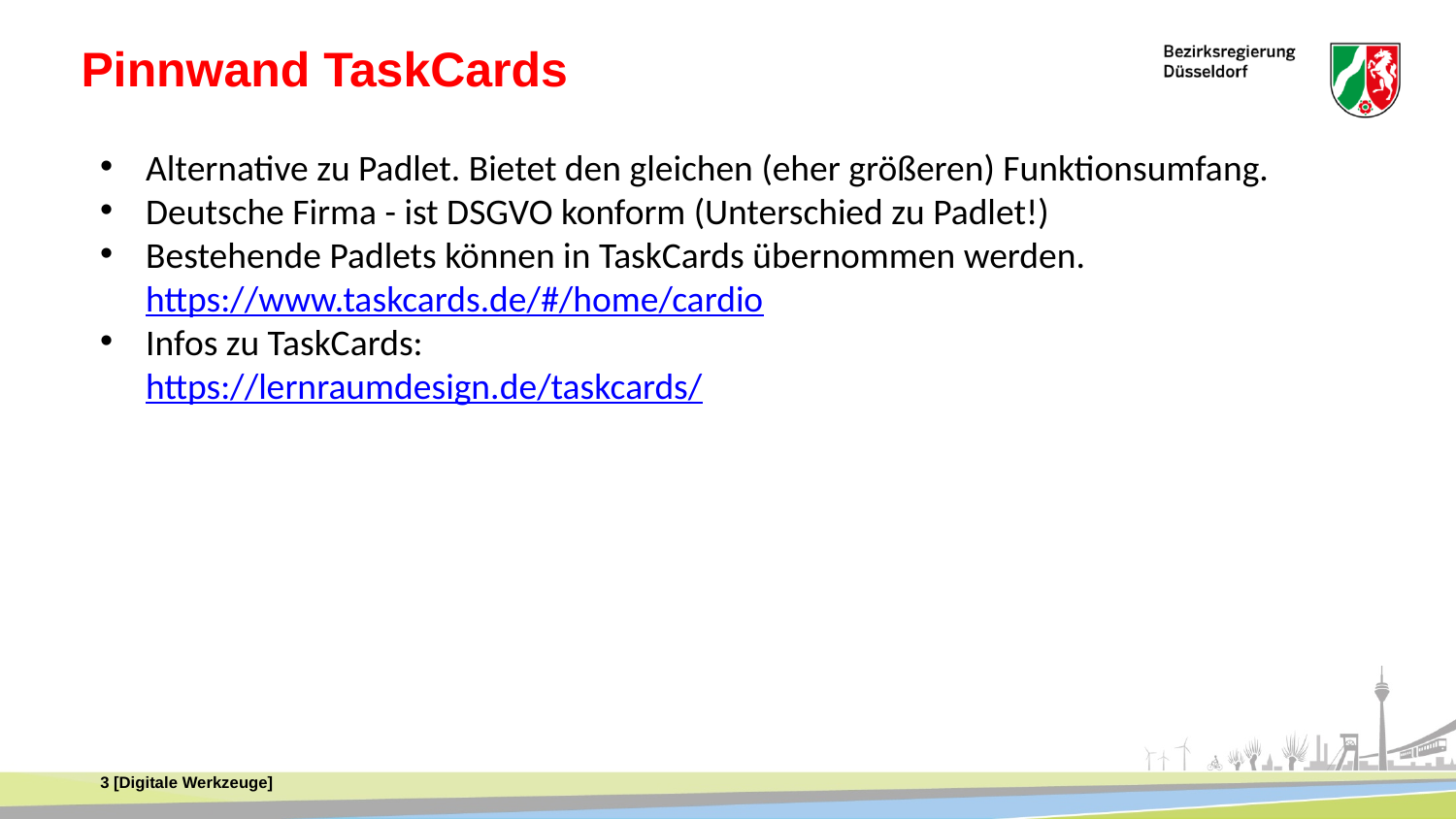

Pinnwand TaskCards
Alternative zu Padlet. Bietet den gleichen (eher größeren) Funktionsumfang.
Deutsche Firma - ist DSGVO konform (Unterschied zu Padlet!)
Bestehende Padlets können in TaskCards übernommen werden.
https://www.taskcards.de/#/home/cardio
Infos zu TaskCards:
https://lernraumdesign.de/taskcards/